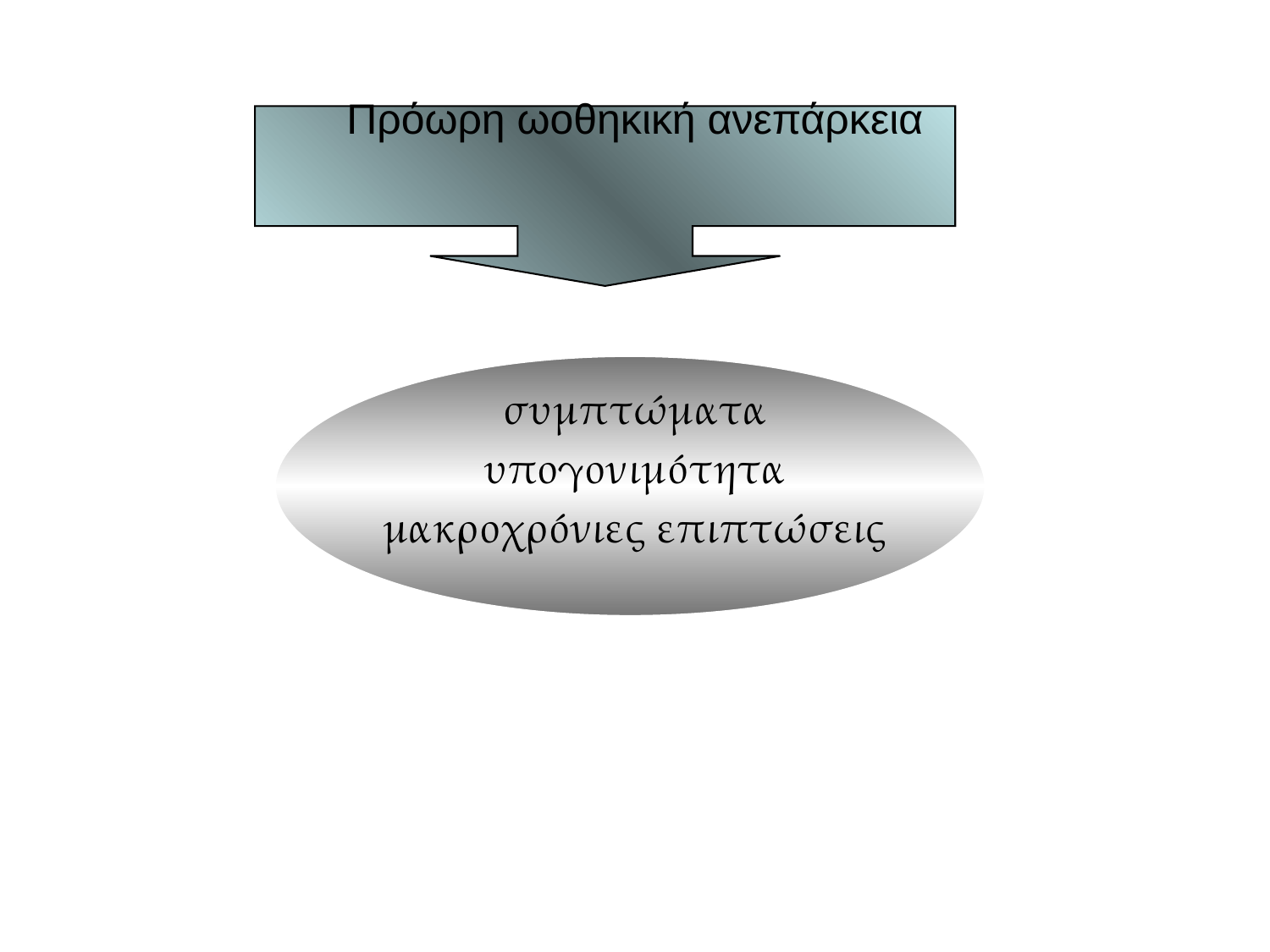

# Πρόωρη ωοθηκική ανεπάρκεια

συμπτώματα
υπογονιμότητα
μακροχρόνιες επιπτώσεις